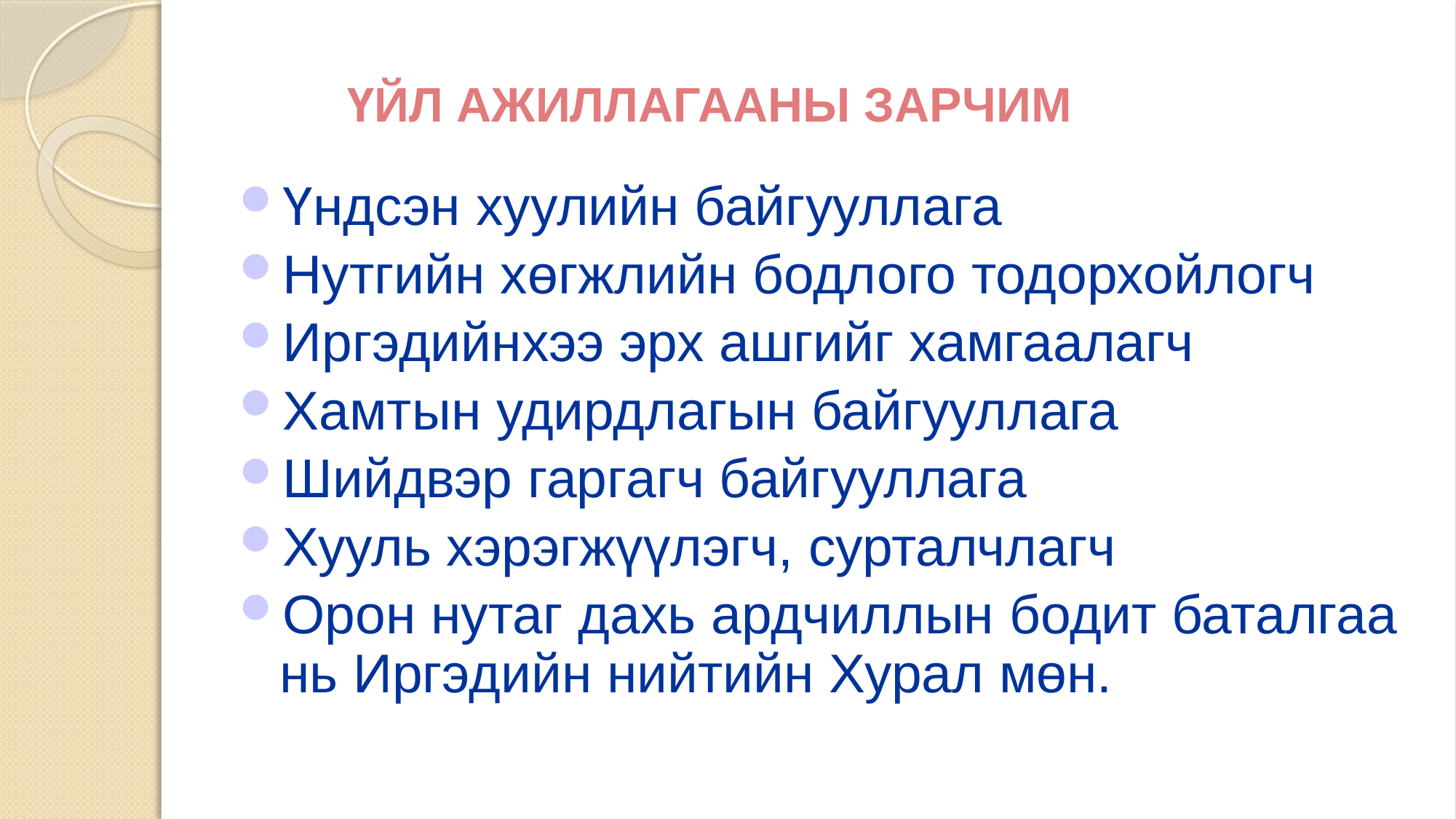

# ҮЙЛ АЖИЛЛАГААНЫ ЗАРЧИМ
Үндсэн хуулийн байгууллага
Нутгийн хөгжлийн бодлого тодорхойлогч
Иргэдийнхээ эрх ашгийг хамгаалагч
Хамтын удирдлагын байгууллага
Шийдвэр гаргагч байгууллага
Хууль хэрэгжүүлэгч, сурталчлагч
Орон нутаг дахь ардчиллын бодит баталгаа нь Иргэдийн нийтийн Хурал мөн.